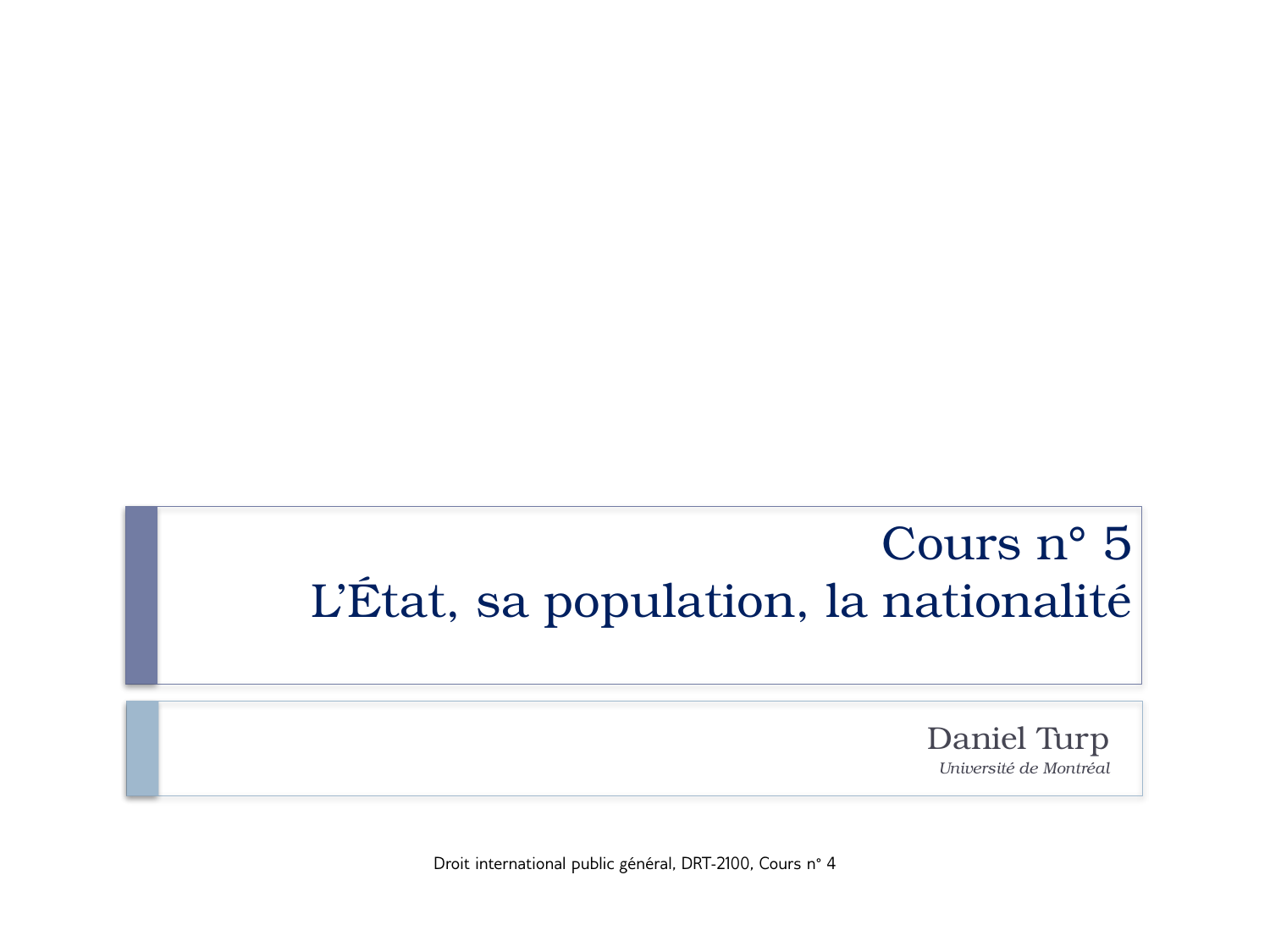

# Cours n° 5 L’État, sa population, la nationalité
Daniel Turp
Université de Montréal
Droit international public général, DRT-2100, Cours n° 4